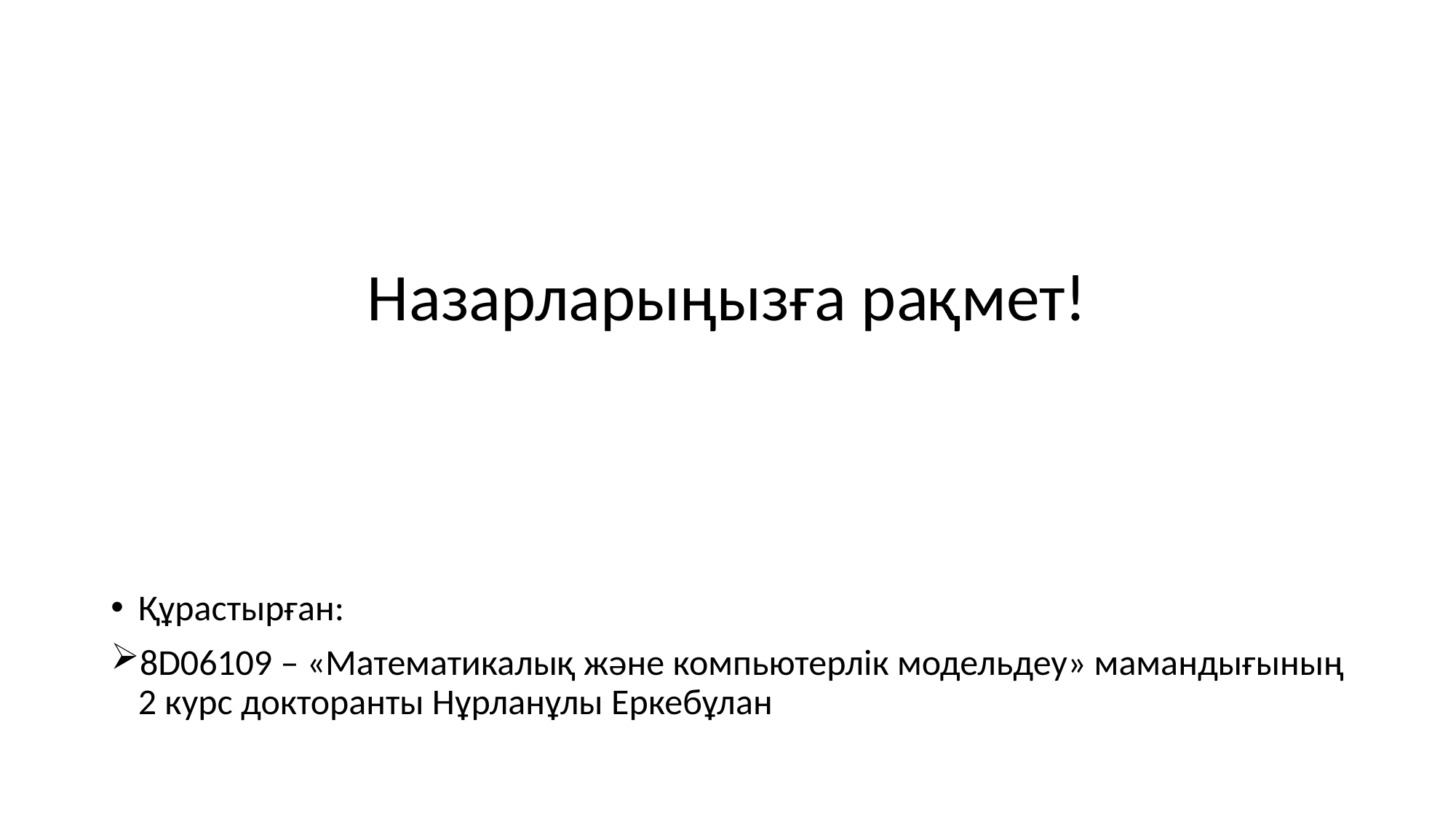

# Назарларыңызға рақмет!
Құрастырған:
8D06109 – «Математикалық және компьютерлік модельдеу» мамандығының 2 курс докторанты Нұрланұлы Еркебұлан